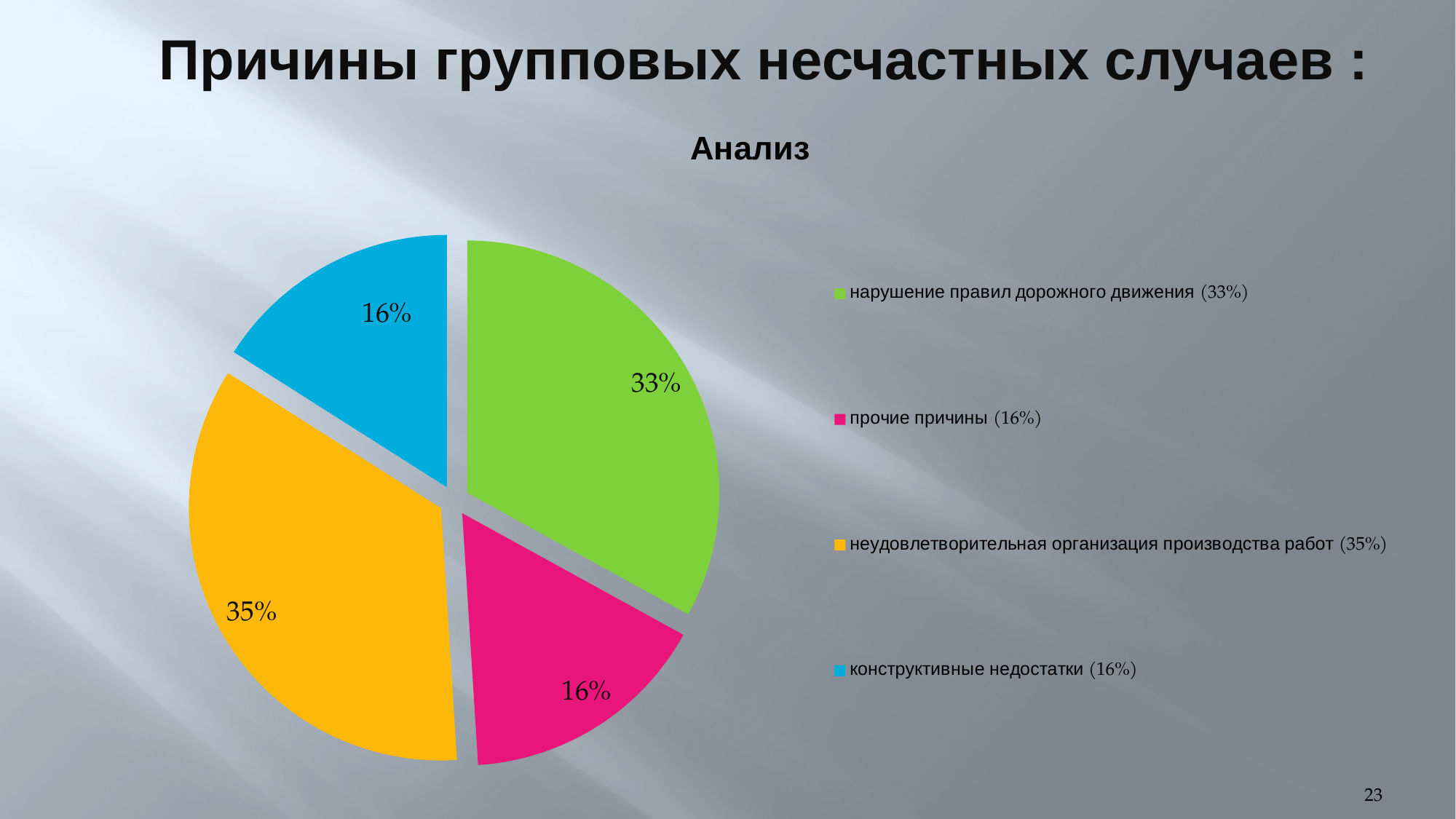

# Причины групповых несчастных случаев :

### Chart: Анализ

| Category | Количество |
|---|---|
| нарушение правил дорожного движения (33%) | 0.33 |
| прочие причины (16%) | 0.16 |
| неудовлетворительная организация производства работ (35%) | 0.35 |
| конструктивные недостатки (16%) | 0.16 |
23